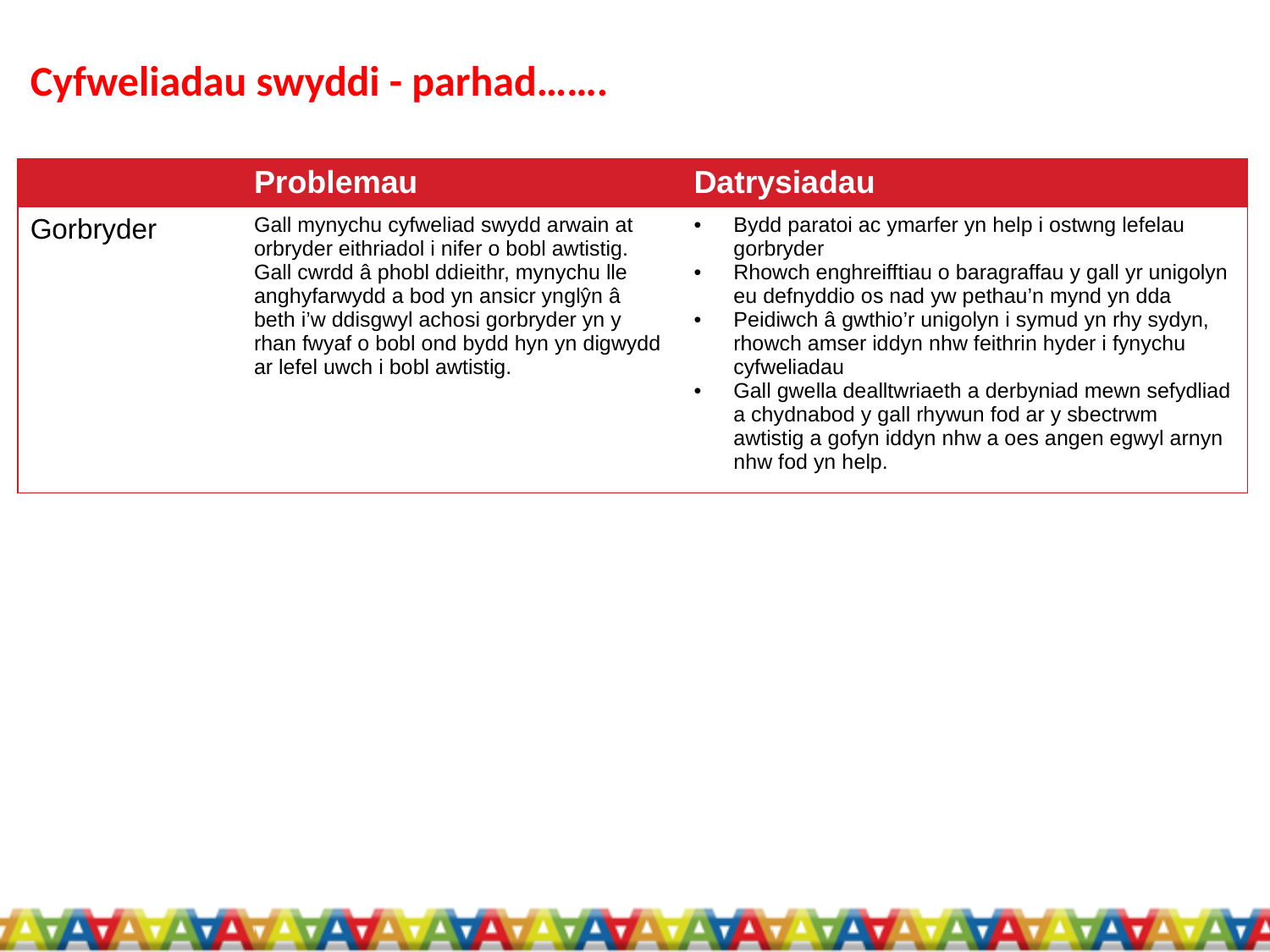

# Cyfweliadau swyddi - parhad…….
|  | Problemau | Datrysiadau |
| --- | --- | --- |
| Gorbryder | Gall mynychu cyfweliad swydd arwain at orbryder eithriadol i nifer o bobl awtistig. Gall cwrdd â phobl ddieithr, mynychu lle anghyfarwydd a bod yn ansicr ynglŷn â beth i’w ddisgwyl achosi gorbryder yn y rhan fwyaf o bobl ond bydd hyn yn digwydd ar lefel uwch i bobl awtistig. | Bydd paratoi ac ymarfer yn help i ostwng lefelau gorbryder Rhowch enghreifftiau o baragraffau y gall yr unigolyn eu defnyddio os nad yw pethau’n mynd yn dda Peidiwch â gwthio’r unigolyn i symud yn rhy sydyn, rhowch amser iddyn nhw feithrin hyder i fynychu cyfweliadau Gall gwella dealltwriaeth a derbyniad mewn sefydliad a chydnabod y gall rhywun fod ar y sbectrwm awtistig a gofyn iddyn nhw a oes angen egwyl arnyn nhw fod yn help. |